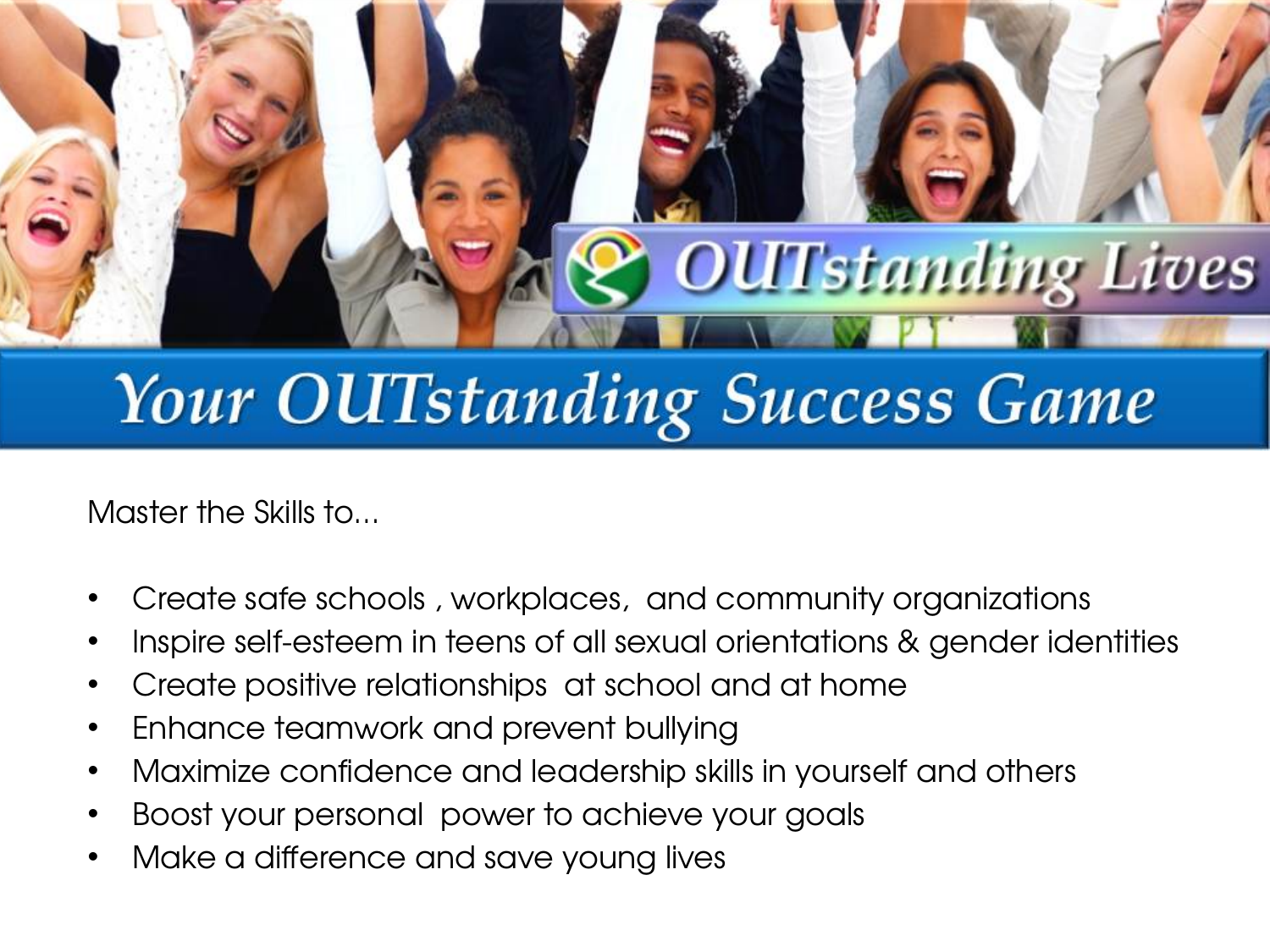

Master the Skills to…

Create safe schools , workplaces,  and community organizations
Inspire self-esteem in teens of all sexual orientations & gender identities
Create positive relationships  at school and at home
Enhance teamwork and prevent bullying
Maximize confidence and leadership skills in yourself and others
Boost your personal  power to achieve your goals
Make a difference and save young lives